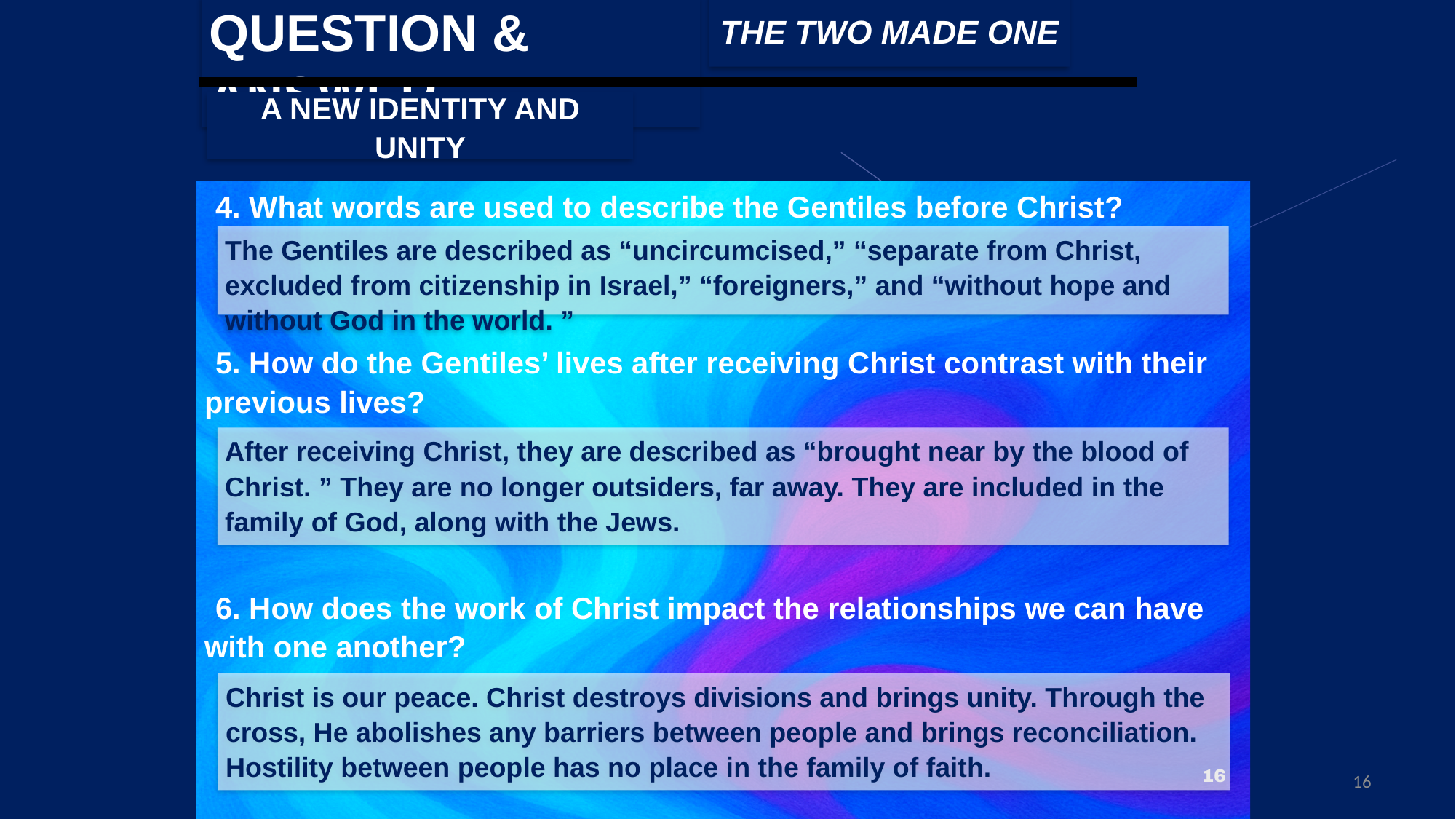

The Two Made One
QUESTION & ANSWER
A NEW IDENTITY AND UNITY

4. What words are used to describe the Gentiles before Christ?

5. How do the Gentiles’ lives after receiving Christ contrast with their previous lives?

6. How does the work of Christ impact the relationships we can have with one another?

The Gentiles are described as “uncircumcised,” “separate from Christ, excluded from citizenship in Israel,” “foreigners,” and “without hope and without God in the world. ”
After receiving Christ, they are described as “brought near by the blood of Christ. ” They are no longer outsiders, far away. They are included in the family of God, along with the Jews.
Christ is our peace. Christ destroys divisions and brings unity. Through the cross, He abolishes any barriers between people and brings reconciliation. Hostility between people has no place in the family of faith.

16
16